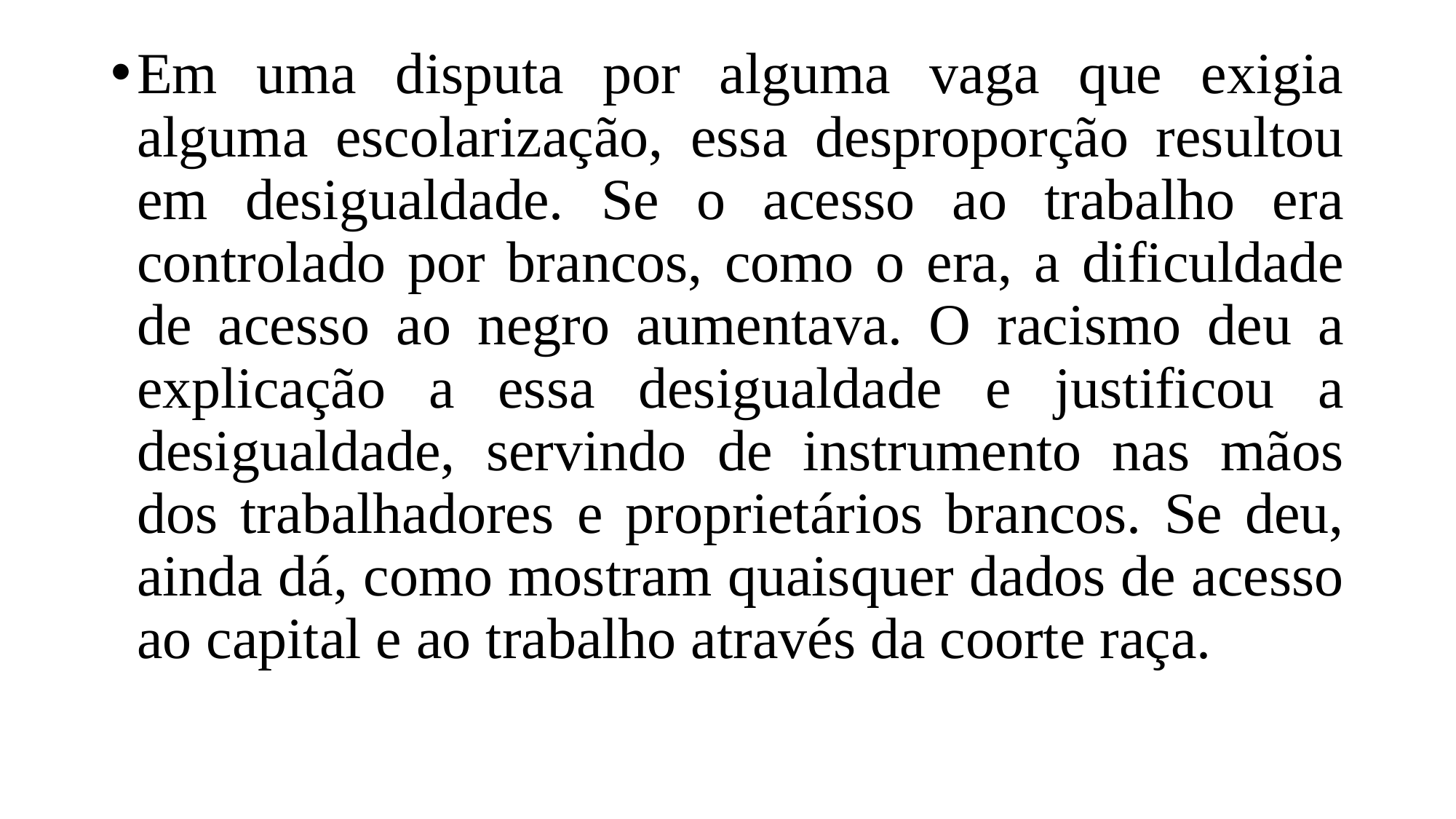

# Em uma disputa por alguma vaga que exigia alguma escolarização, essa desproporção resultou em desigualdade. Se o acesso ao trabalho era controlado por brancos, como o era, a dificuldade de acesso ao negro aumentava. O racismo deu a explicação a essa desigualdade e justificou a desigualdade, servindo de instrumento nas mãos dos trabalhadores e proprietários brancos. Se deu, ainda dá, como mostram quaisquer dados de acesso ao capital e ao trabalho através da coorte raça.